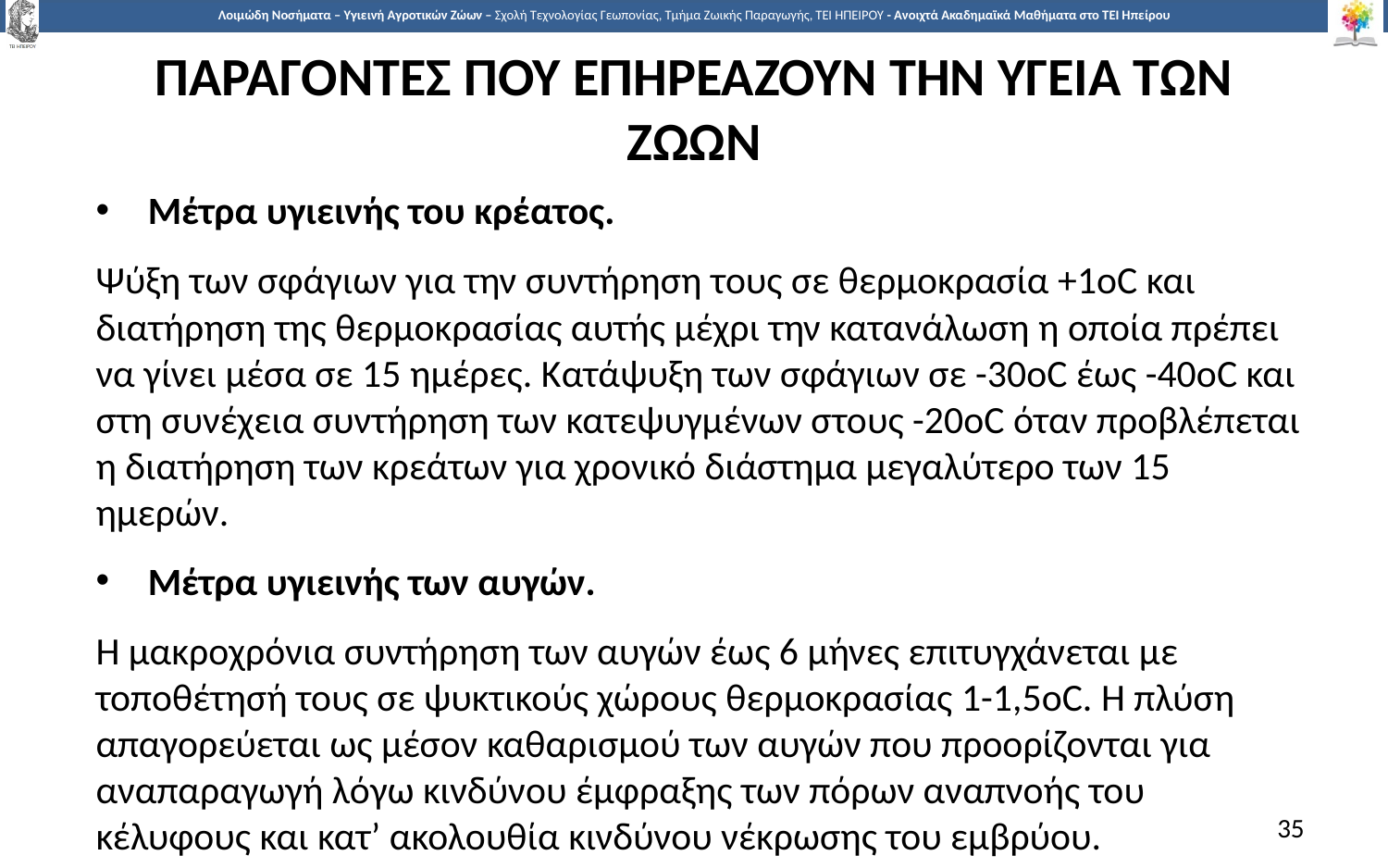

# ΠΑΡΑΓΟΝΤΕΣ ΠΟΥ ΕΠΗΡΕΑΖΟΥΝ ΤΗΝ ΥΓΕΙΑ ΤΩΝ ΖΩΩΝ
Μέτρα υγιεινής του κρέατος.
Ψύξη των σφάγιων για την συντήρηση τους σε θερμοκρασία +1οC και διατήρηση της θερμοκρασίας αυτής μέχρι την κατανάλωση η οποία πρέπει να γίνει μέσα σε 15 ημέρες. Κατάψυξη των σφάγιων σε -30οC έως -40οC και στη συνέχεια συντήρηση των κατεψυγμένων στους -20οC όταν προβλέπεται η διατήρηση των κρεάτων για χρονικό διάστημα μεγαλύτερο των 15 ημερών.
Μέτρα υγιεινής των αυγών.
Η μακροχρόνια συντήρηση των αυγών έως 6 μήνες επιτυγχάνεται με τοποθέτησή τους σε ψυκτικούς χώρους θερμοκρασίας 1-1,5οC. Η πλύση απαγορεύεται ως μέσον καθαρισμού των αυγών που προορίζονται για αναπαραγωγή λόγω κινδύνου έμφραξης των πόρων αναπνοής του κέλυφους και κατ’ ακολουθία κινδύνου νέκρωσης του εμβρύου.

35